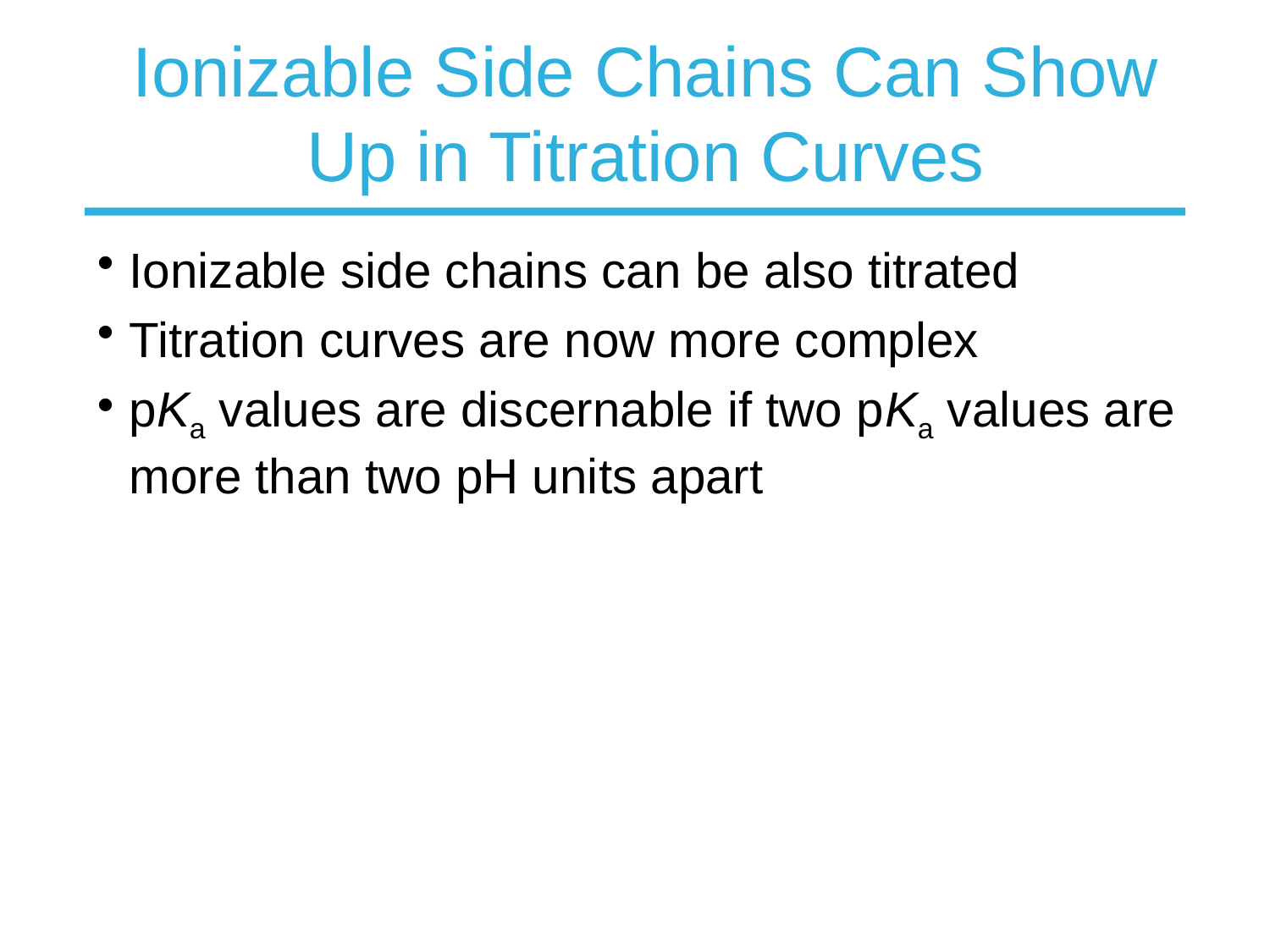

# Ionizable Side Chains Can Show Up in Titration Curves

Ionizable side chains can be also titrated
Titration curves are now more complex
pKa values are discernable if two pKa values are more than two pH units apart